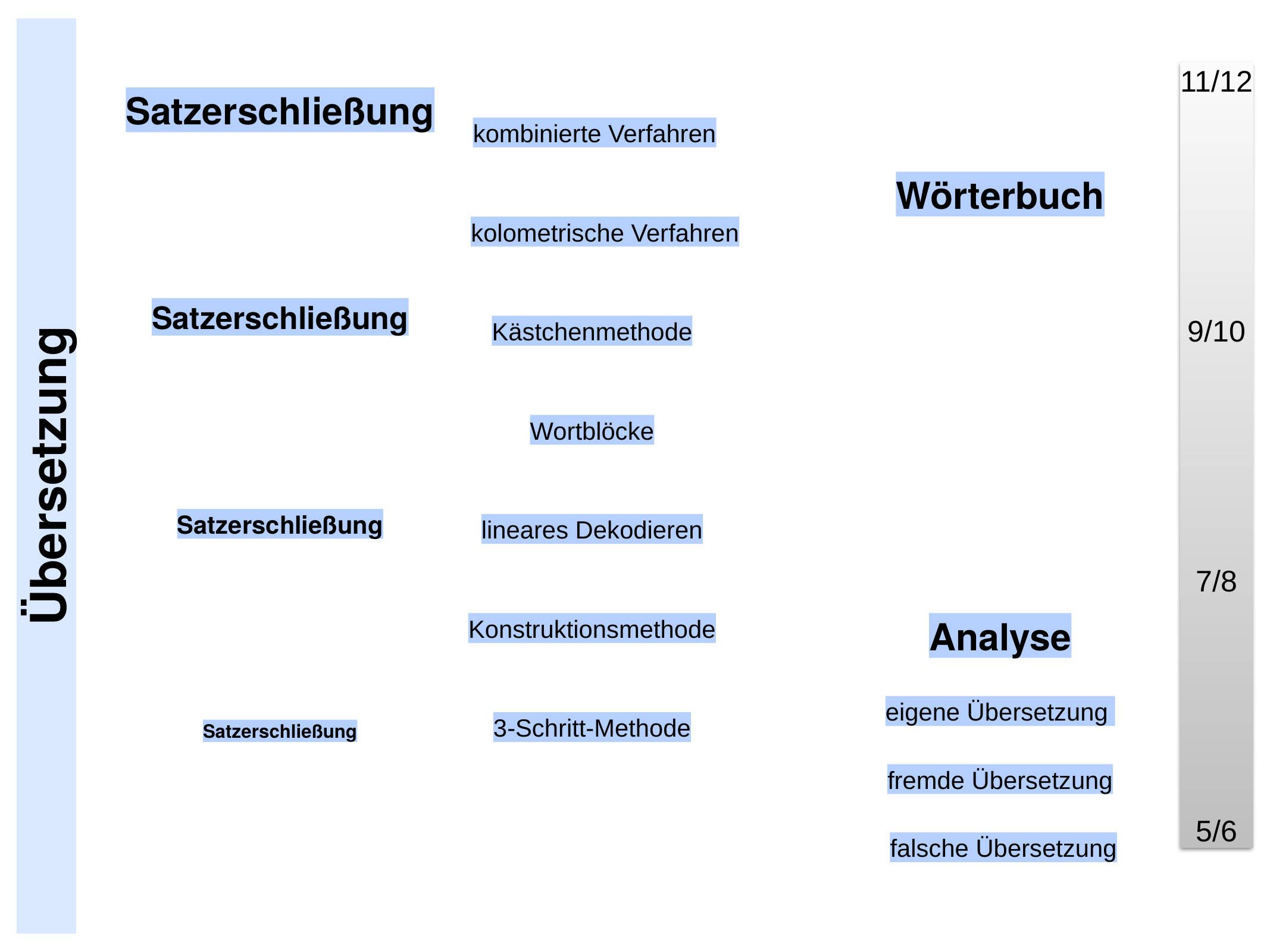

11/12

9/10

7/8

5/6
Satzerschließung
kombinierte Verfahren
Wörterbuch
kolometrische Verfahren
Satzerschließung
Kästchenmethode
Wortblöcke
Übersetzung
Satzerschließung
lineares Dekodieren
Konstruktionsmethode
Analyse
eigene Übersetzung
3-Schritt-Methode
Satzerschließung
fremde Übersetzung
falsche Übersetzung